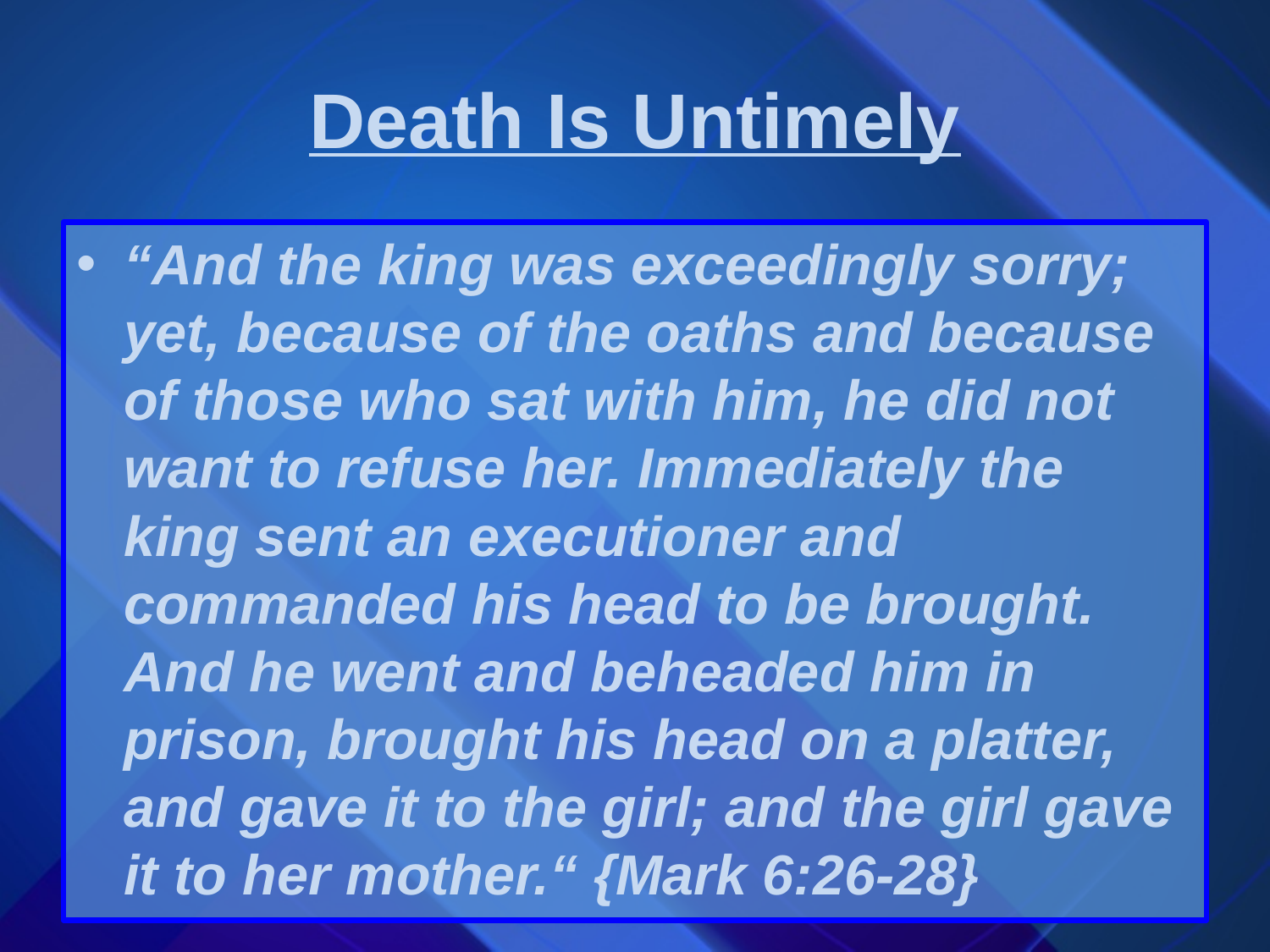

# Death Is Untimely
“And the king was exceedingly sorry; yet, because of the oaths and because of those who sat with him, he did not want to refuse her. Immediately the king sent an executioner and commanded his head to be brought. And he went and beheaded him in prison, brought his head on a platter, and gave it to the girl; and the girl gave it to her mother.“ {Mark 6:26-28}